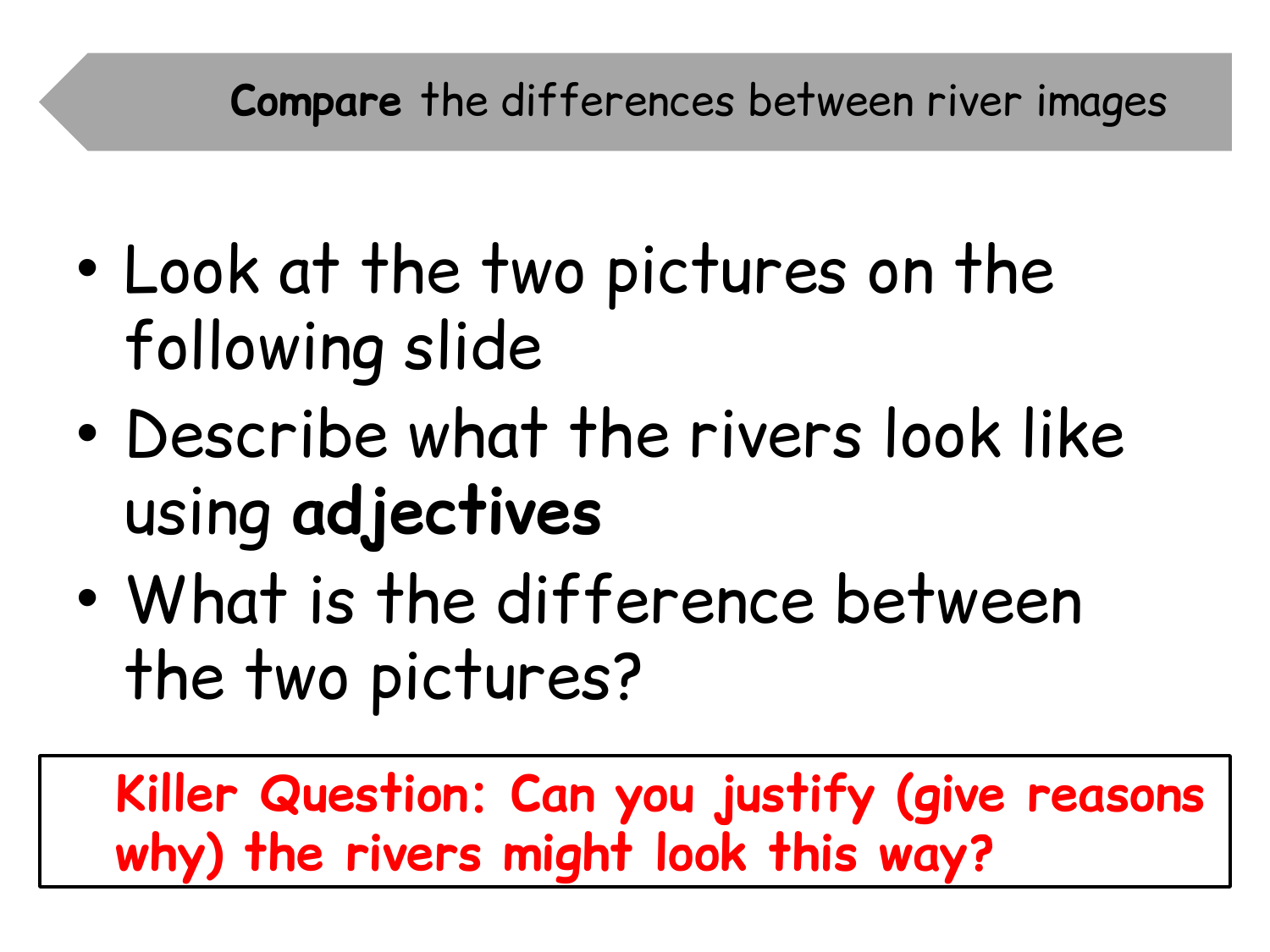

Compare the differences between river images
Look at the two pictures on the following slide
Describe what the rivers look like using adjectives
What is the difference between the two pictures?

Killer Question: Can you justify (give reasons why) the rivers might look this way?